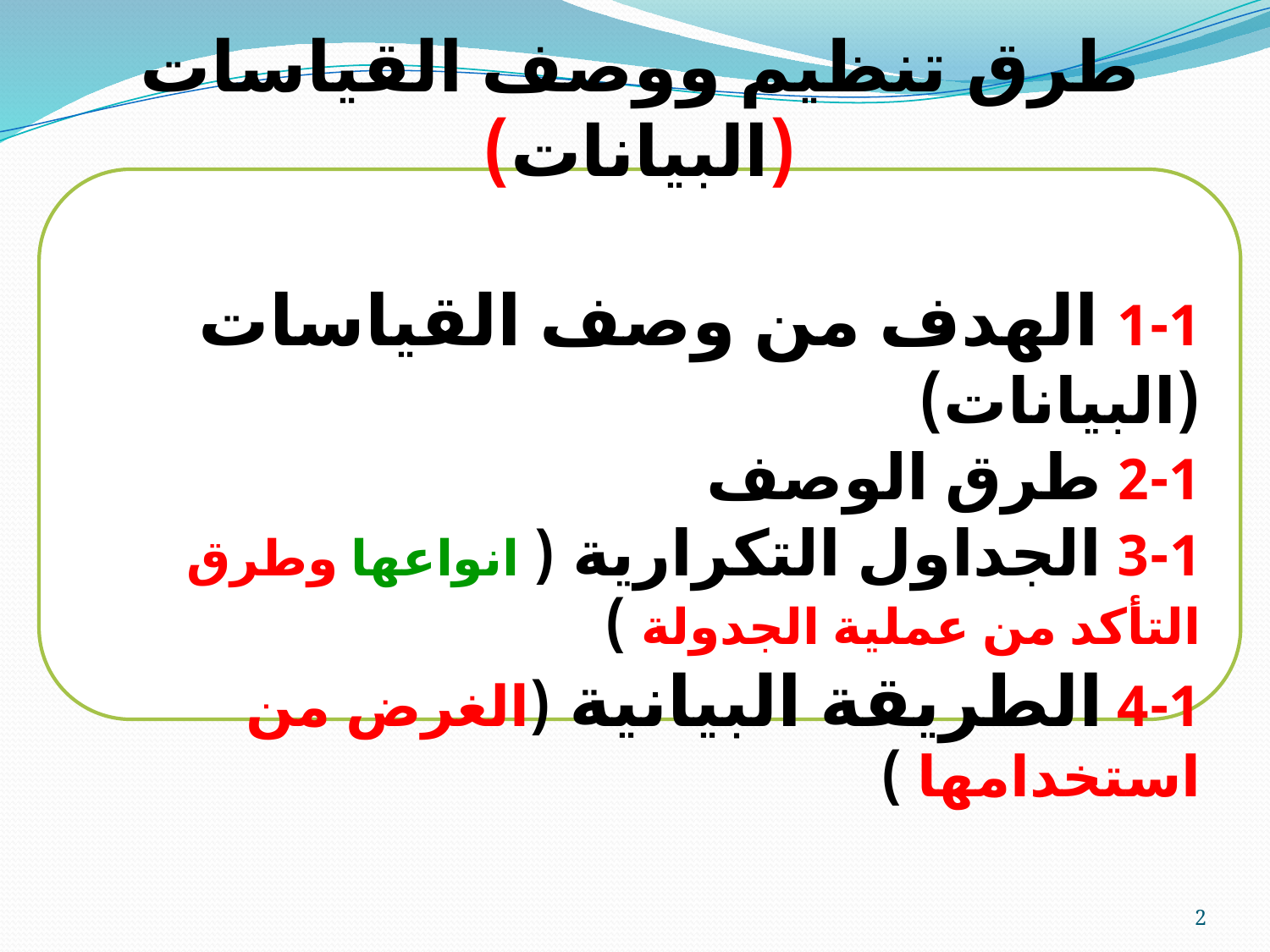

# عناصر المحاضرة

طرق تنظيم ووصف القياسات (البيانات)

1-1 الهدف من وصف القياسات (البيانات)
2-1 طرق الوصف
3-1 الجداول التكرارية ( انواعها وطرق التأكد من عملية الجدولة )
4-1 الطريقة البيانية (الغرض من استخدامها )

2